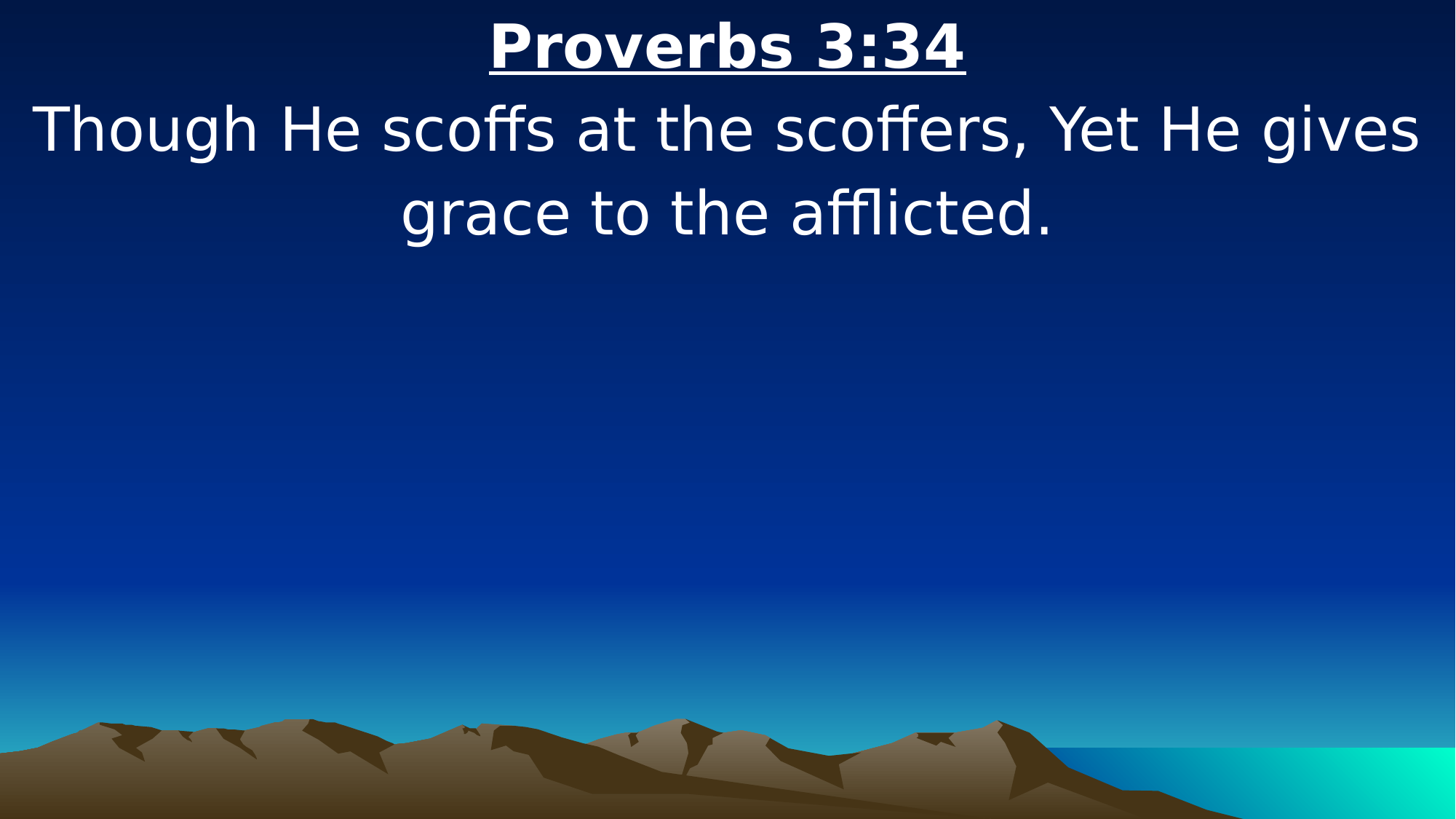

Proverbs 3:34
Though He scoffs at the scoffers, Yet He gives grace to the afflicted.